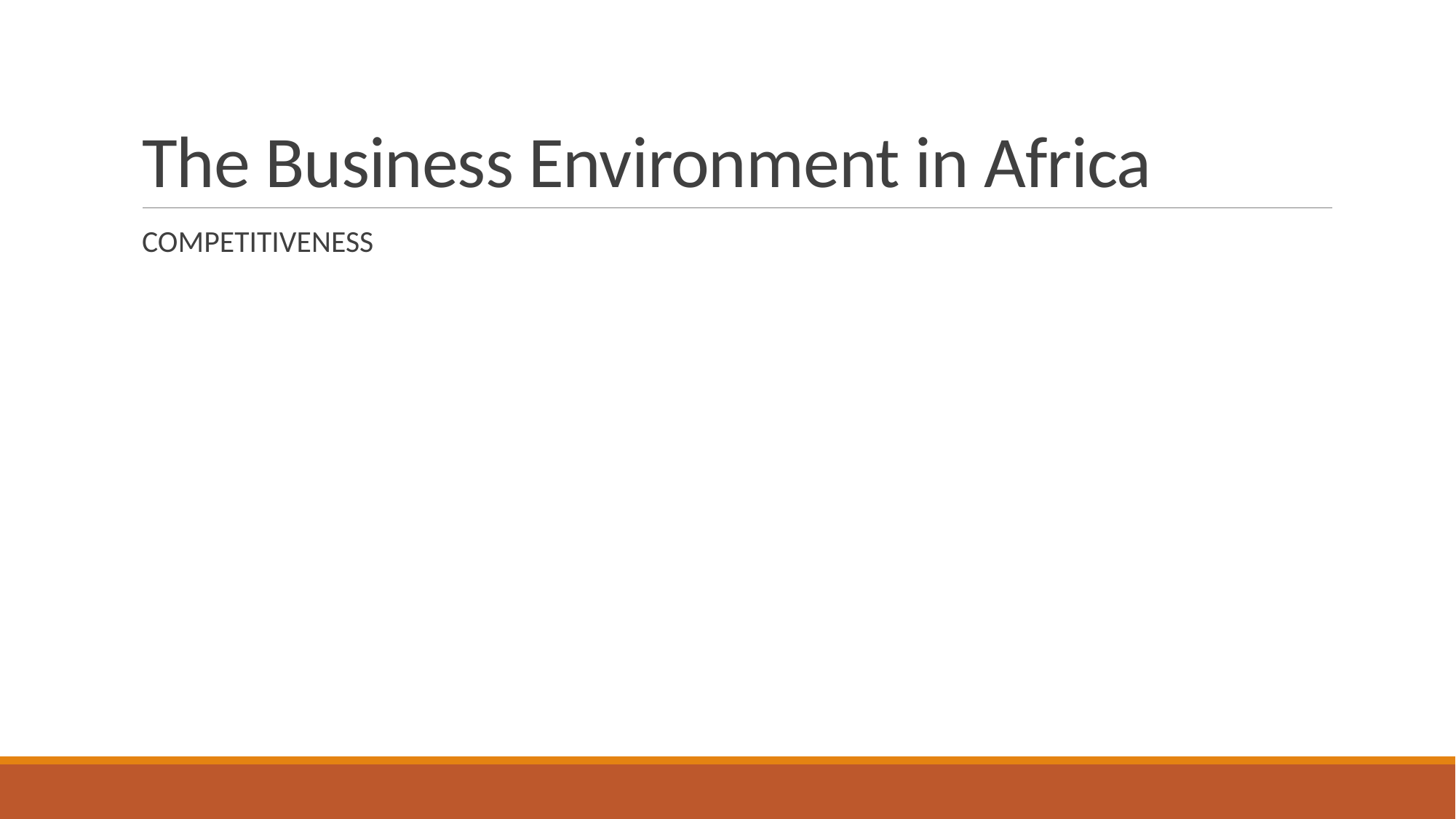

# The Business Environment in Africa
COMPETITIVENESS